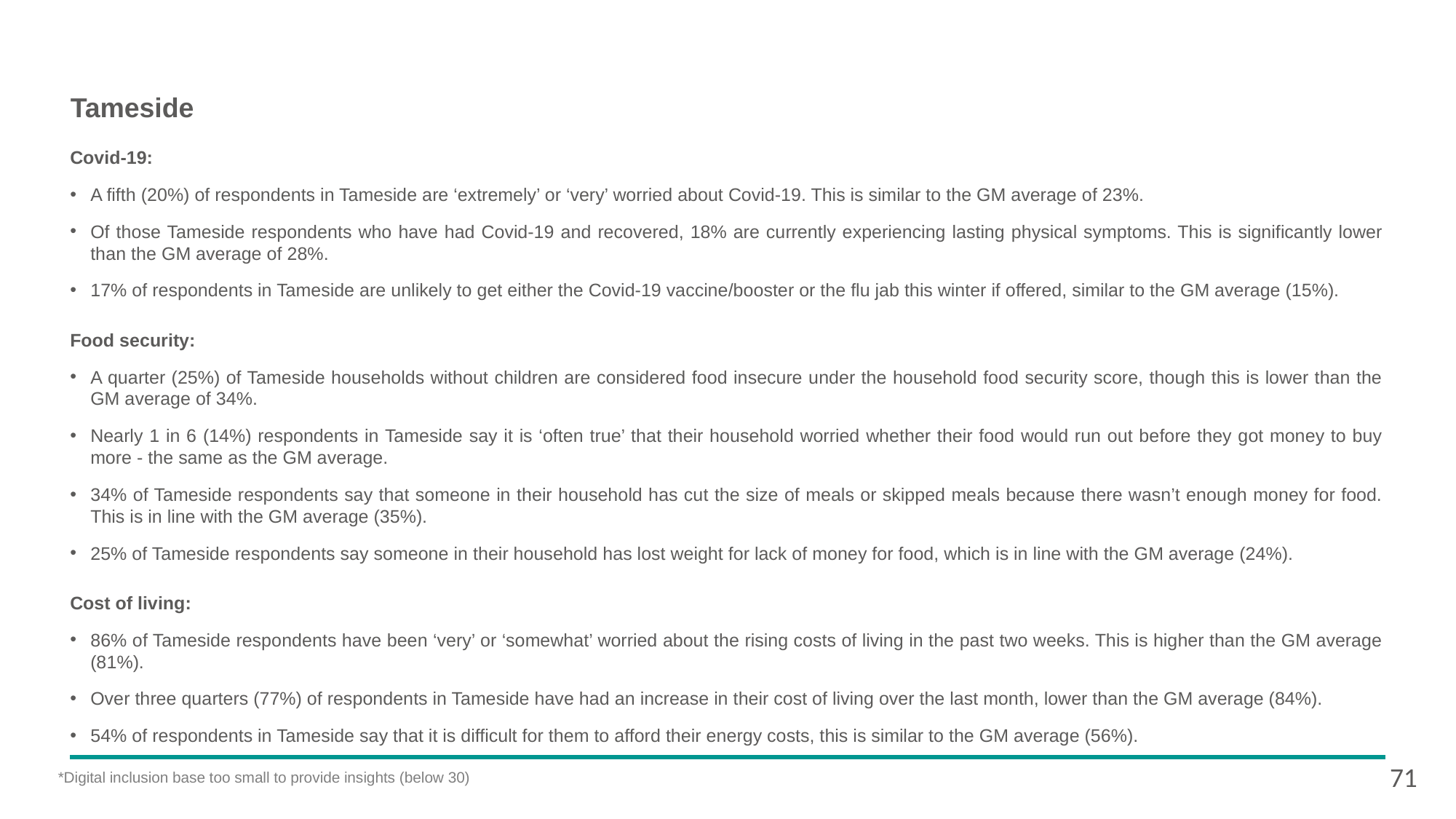

# Tameside
Covid-19:
A fifth (20%) of respondents in Tameside are ‘extremely’ or ‘very’ worried about Covid-19. This is similar to the GM average of 23%.
Of those Tameside respondents who have had Covid-19 and recovered, 18% are currently experiencing lasting physical symptoms. This is significantly lower than the GM average of 28%.
17% of respondents in Tameside are unlikely to get either the Covid-19 vaccine/booster or the flu jab this winter if offered, similar to the GM average (15%).

Food security:
A quarter (25%) of Tameside households without children are considered food insecure under the household food security score, though this is lower than the GM average of 34%.
Nearly 1 in 6 (14%) respondents in Tameside say it is ‘often true’ that their household worried whether their food would run out before they got money to buy more - the same as the GM average.
34% of Tameside respondents say that someone in their household has cut the size of meals or skipped meals because there wasn’t enough money for food. This is in line with the GM average (35%).
25% of Tameside respondents say someone in their household has lost weight for lack of money for food, which is in line with the GM average (24%).

Cost of living:
86% of Tameside respondents have been ‘very’ or ‘somewhat’ worried about the rising costs of living in the past two weeks. This is higher than the GM average (81%).
Over three quarters (77%) of respondents in Tameside have had an increase in their cost of living over the last month, lower than the GM average (84%).
54% of respondents in Tameside say that it is difficult for them to afford their energy costs, this is similar to the GM average (56%).
71
*Digital inclusion base too small to provide insights (below 30)